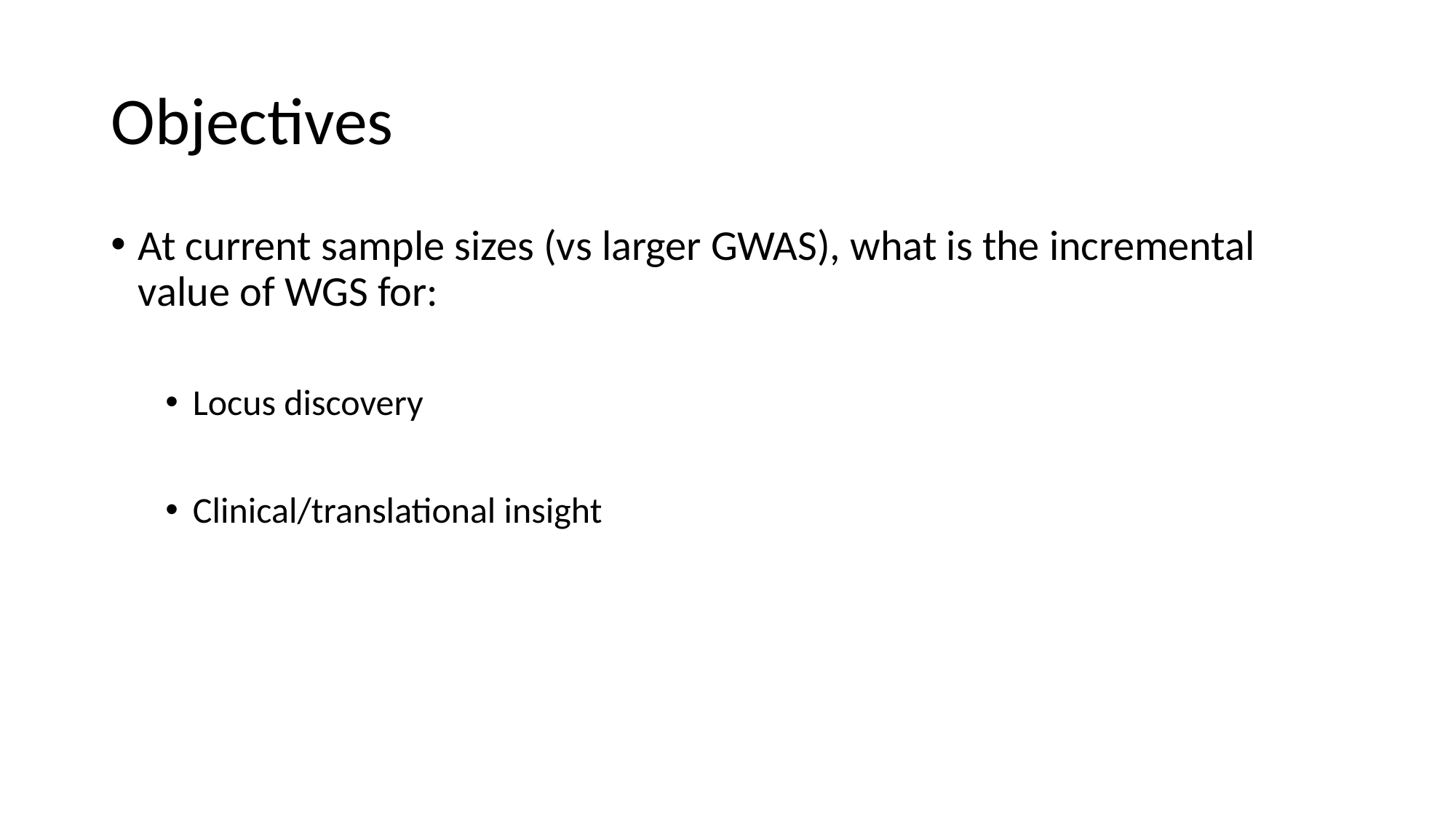

# Objectives
At current sample sizes (vs larger GWAS), what is the incremental value of WGS for:

Locus discovery

Clinical/translational insight